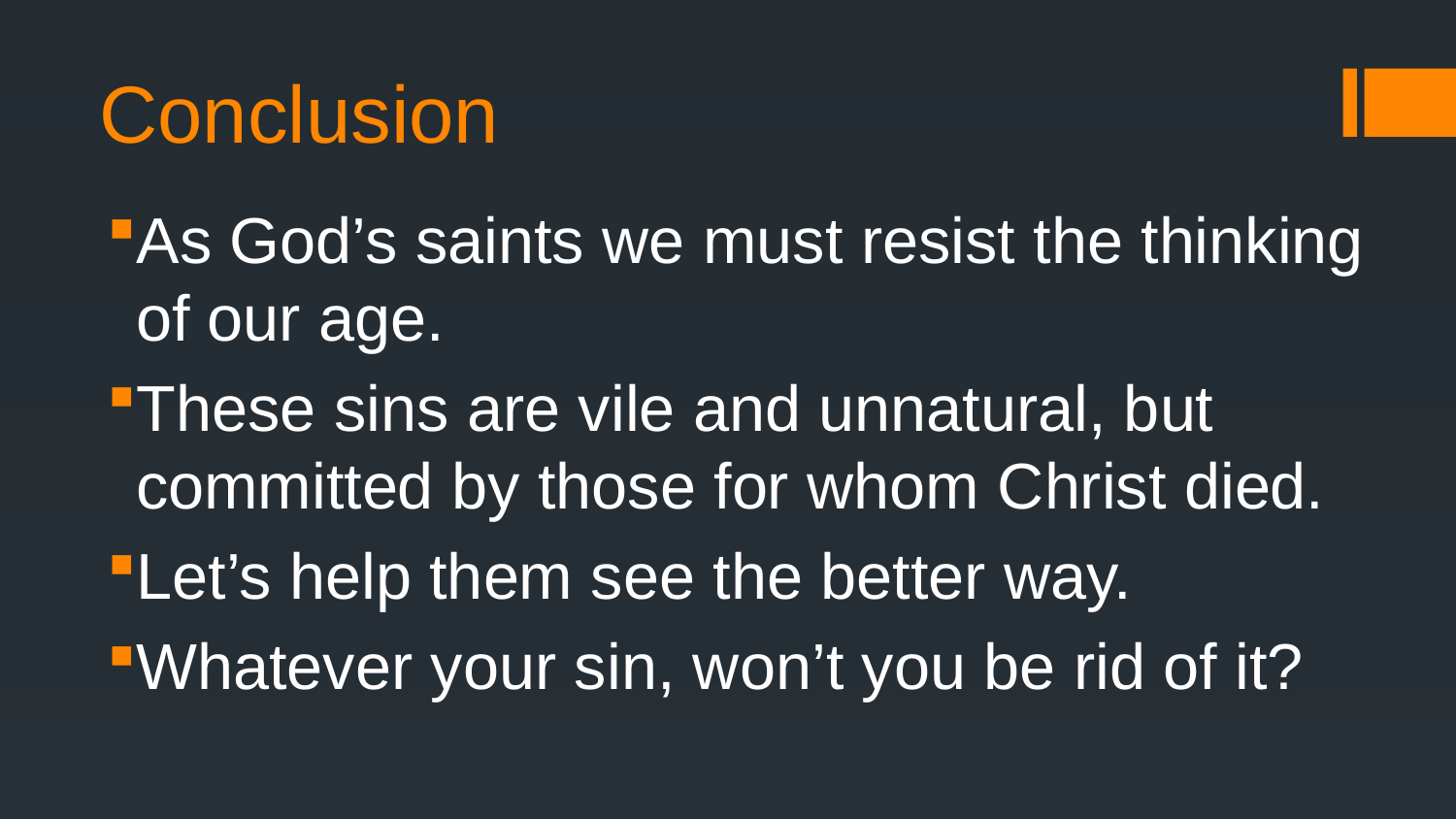

# Conclusion
As God’s saints we must resist the thinking of our age.
These sins are vile and unnatural, but committed by those for whom Christ died.
Let’s help them see the better way.
Whatever your sin, won’t you be rid of it?